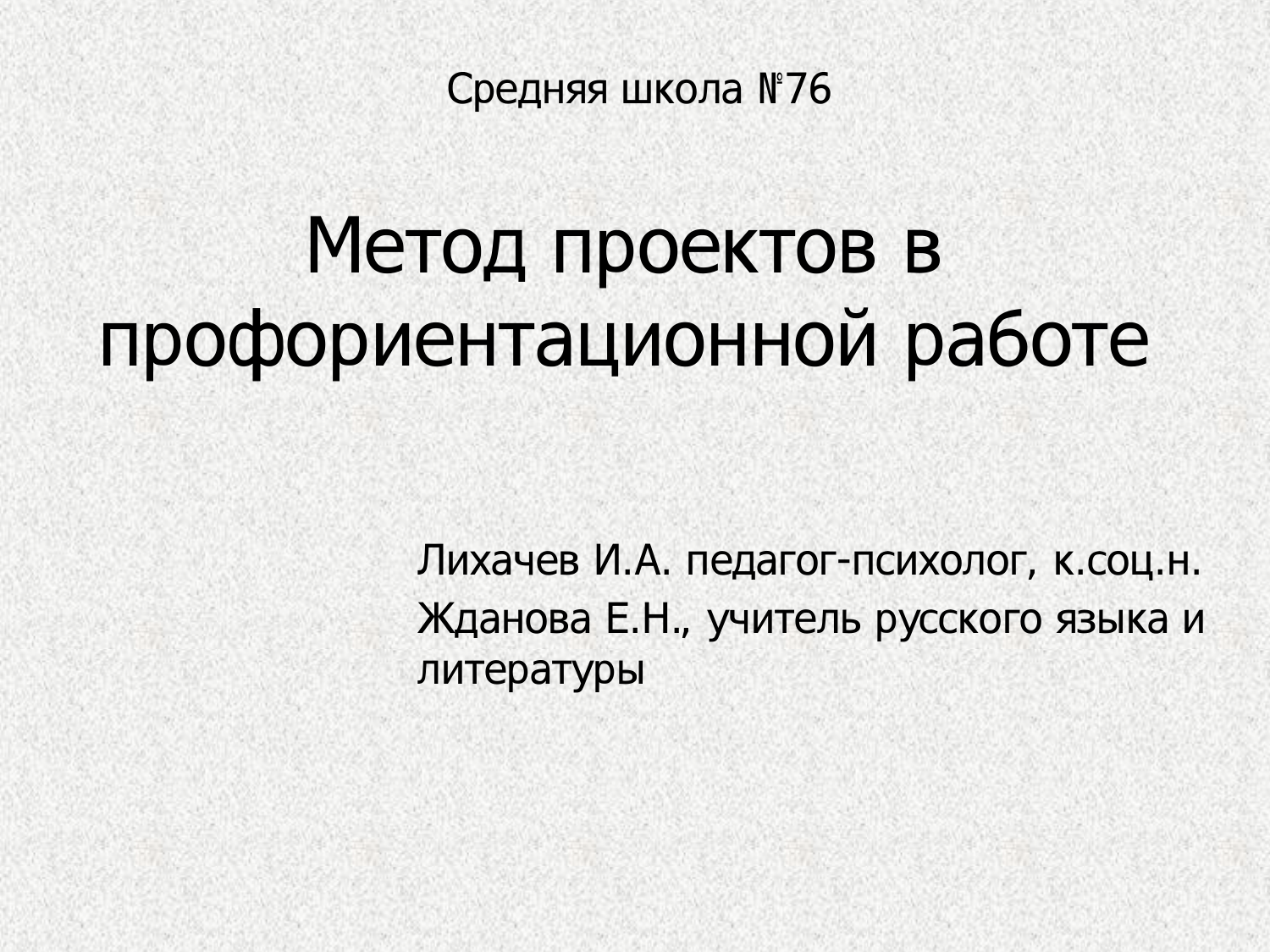

Средняя школа №76
# Метод проектов в профориентационной работе
Лихачев И.А. педагог-психолог, к.соц.н.
Жданова Е.Н., учитель русского языка и литературы